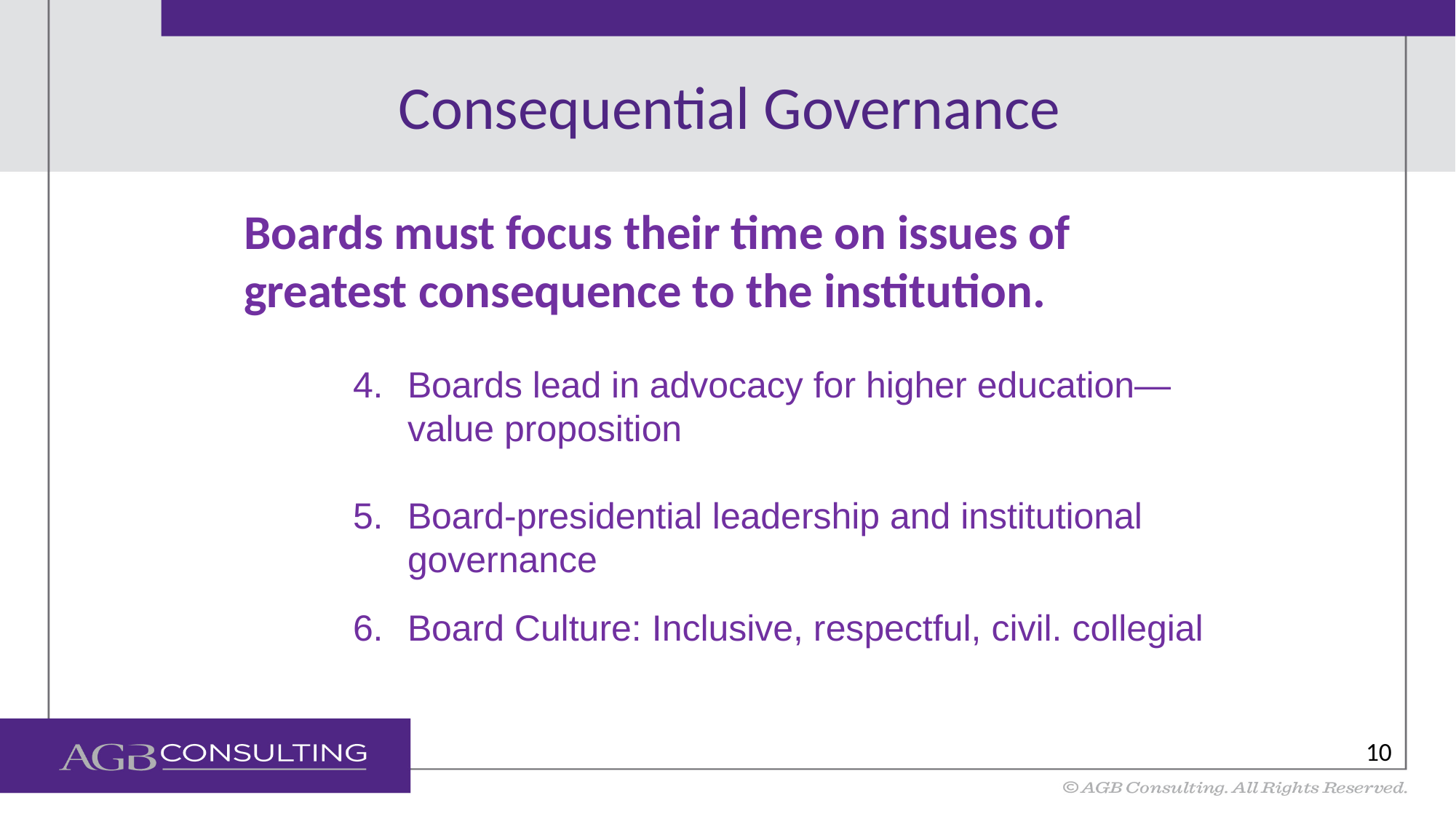

# Consequential Governance
Boards must focus their time on issues of greatest consequence to the institution.
Boards lead in advocacy for higher education—value proposition
Board-presidential leadership and institutional governance
Board Culture: Inclusive, respectful, civil. collegial